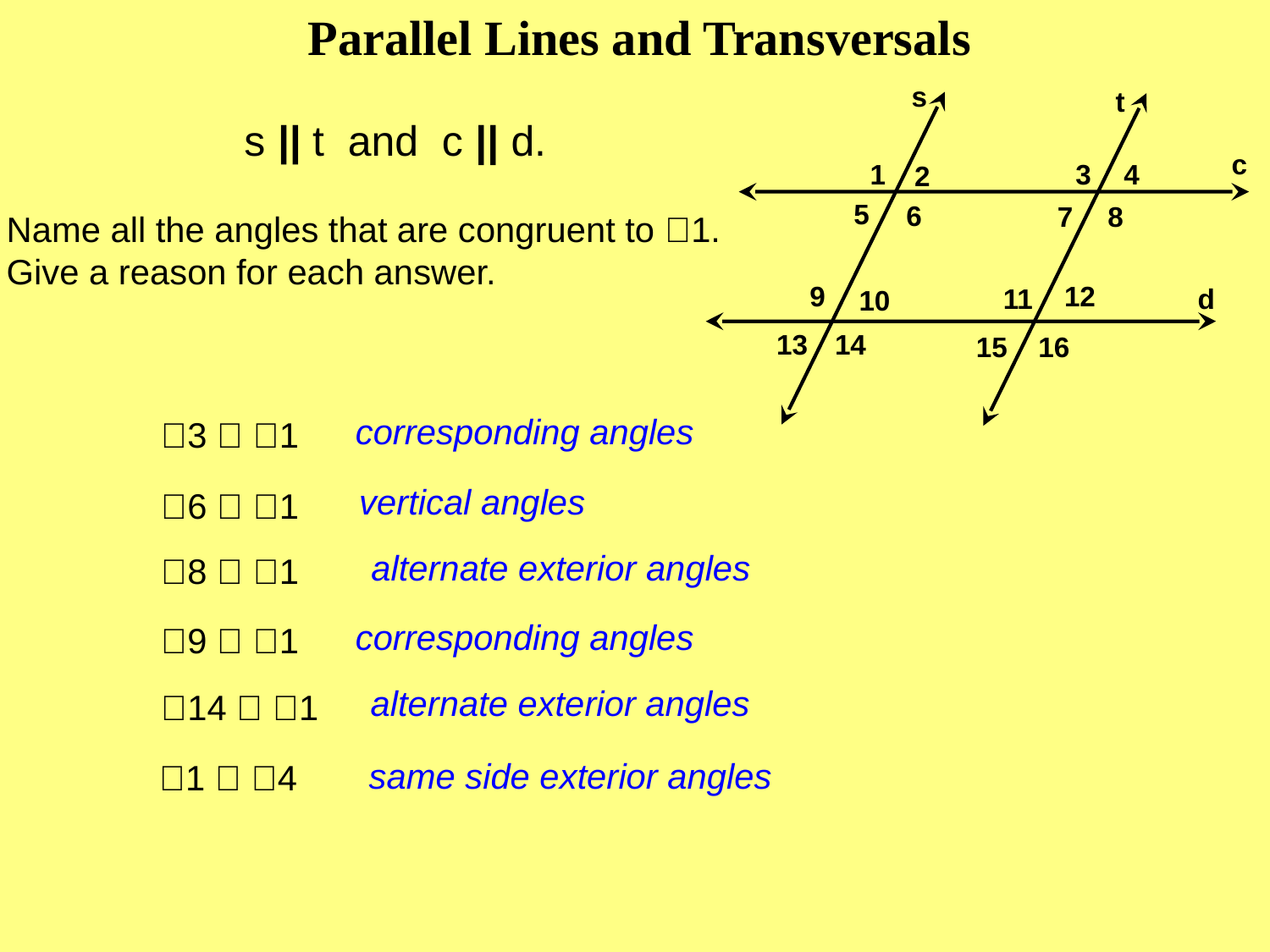

Parallel Lines and Transversals

s
t

c
1
3
4
2
5
6
7
8
9
12
11
d
10
14
13
15
16
s || t  and  c || d.

Name all the angles that are congruent to ∠1.
Give a reason for each answer.
corresponding angles
∠3 ≅ ∠1
vertical angles
∠6 ≅ ∠1
alternate exterior angles
∠8 ≅ ∠1
corresponding angles
∠9 ≅ ∠1
alternate exterior angles
∠14 ≅ ∠1
same side exterior angles
∠1 ≅ ∠4